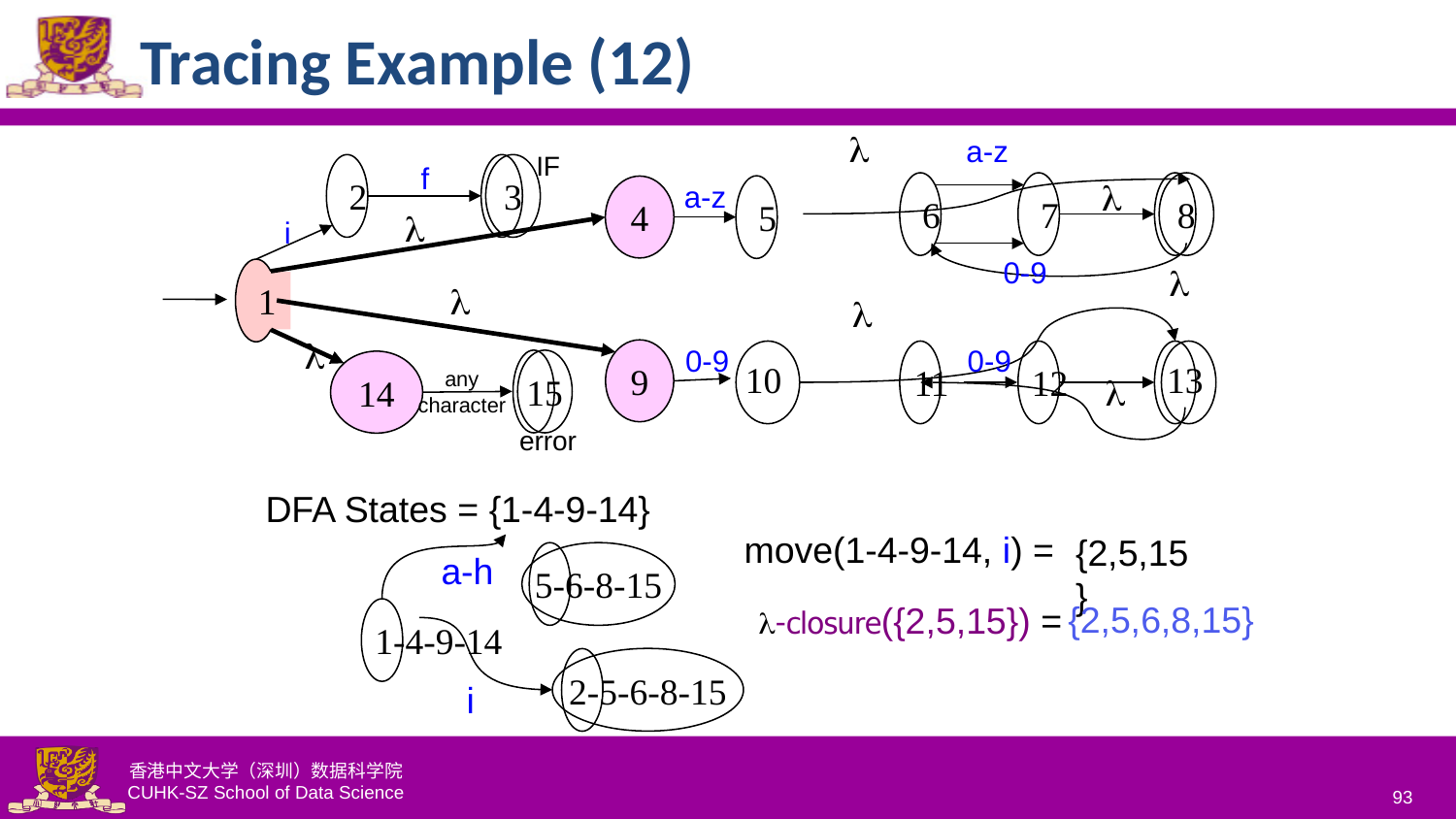

# Tracing Example (12)
λ
a-z
IF
f

2
3
λ

a-z

4

6
7
8
5
λ
i
0-9
λ

1
λ
λ

λ
0-9
0-9
9

10
13

14
11
12
any
character
15
λ
error
DFA States = {1-4-9-14}
move(1-4-9-14, i) =
{2,5,15}
a-h

5-6-8-15
{2,5,6,8,15}
λ-closure({2,5,15}) =

1-4-9-14
i

2-5-6-8-15
93